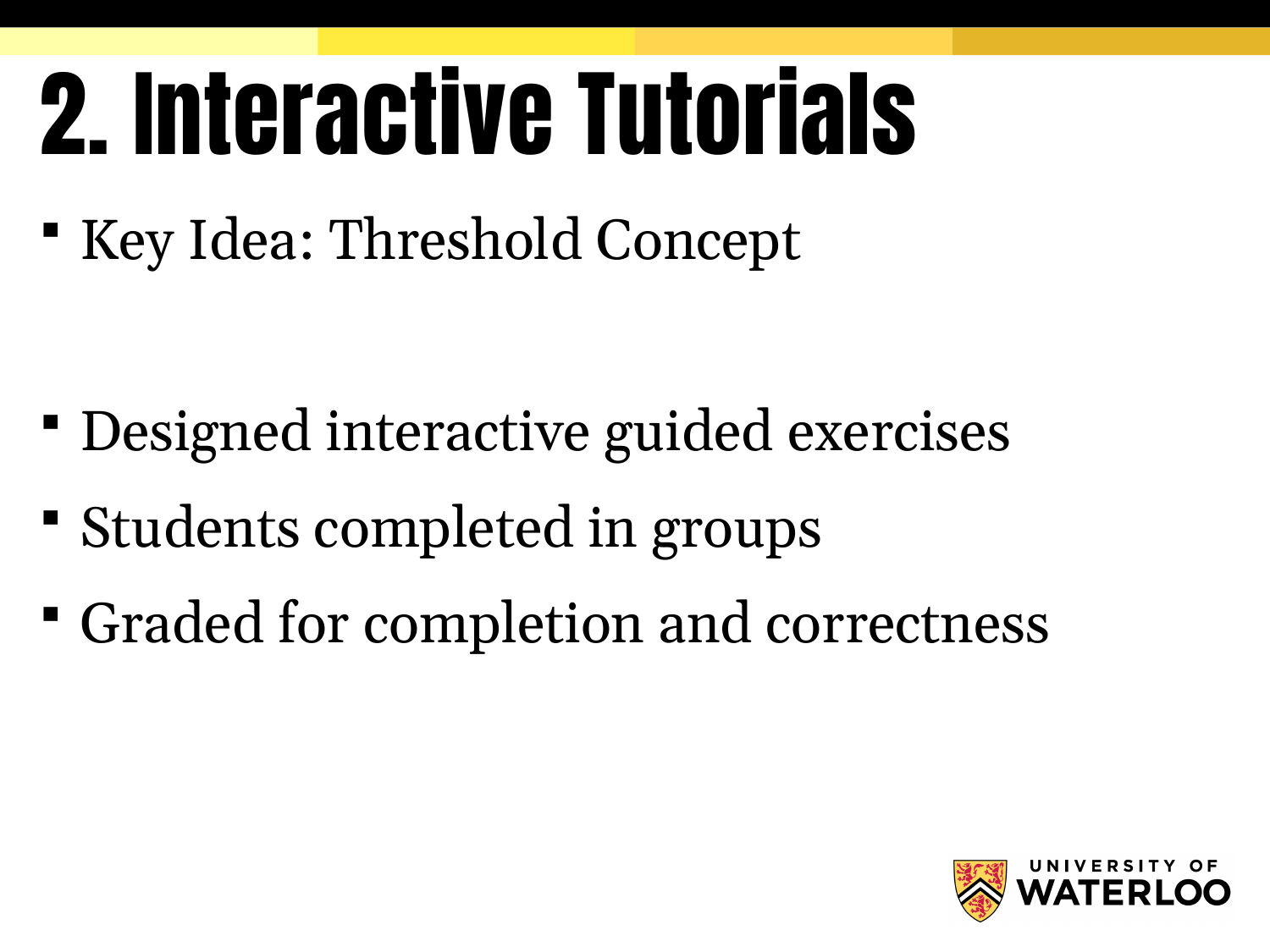

# 2. Interactive Tutorials
Key Idea: Threshold Concept

Designed interactive guided exercises
Students completed in groups
Graded for completion and correctness